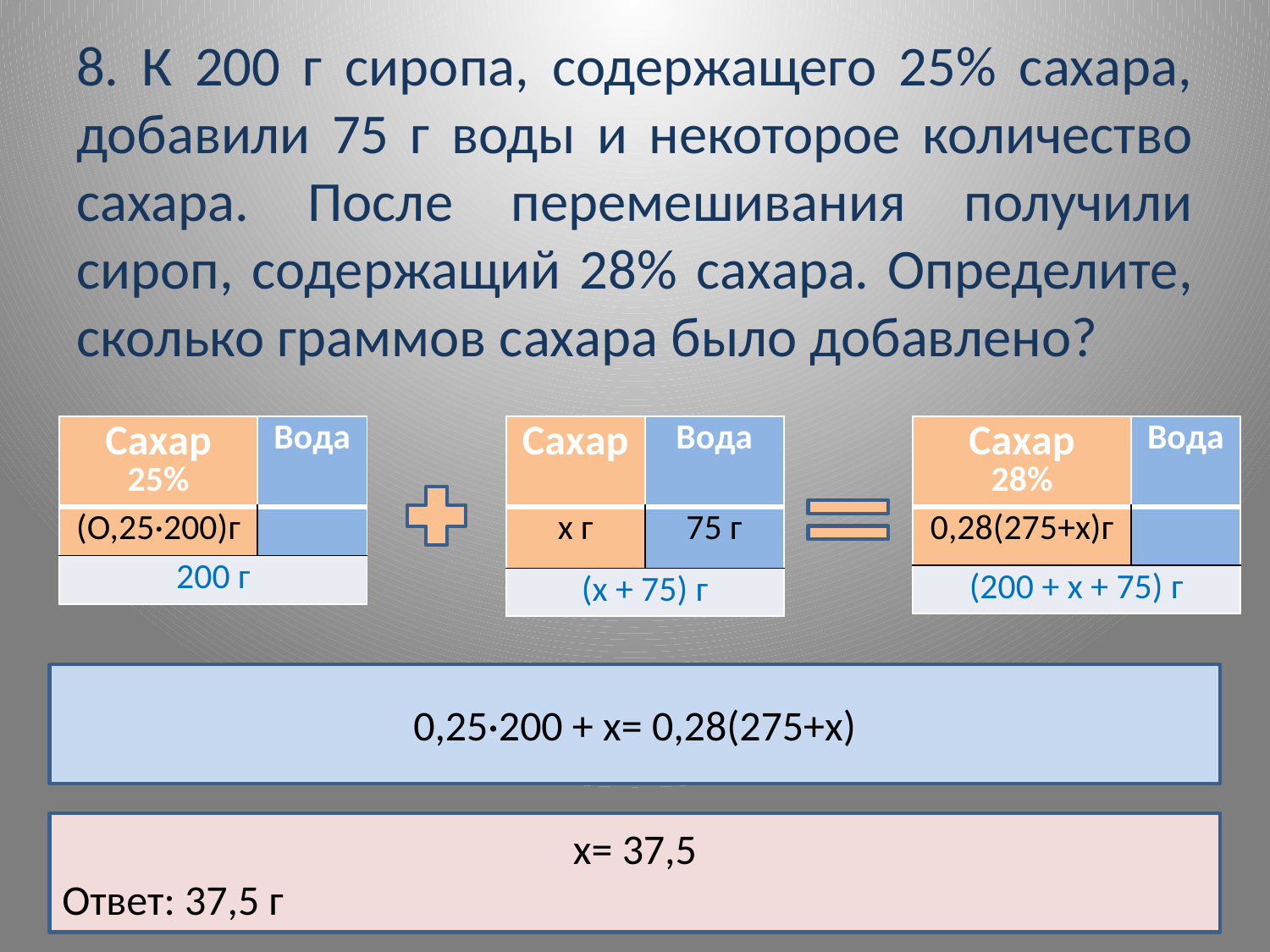

# 8. К 200 г сиропа, содержащего 25% сахара, добавили 75 г воды и некоторое количество сахара. После перемешивания получили сироп, содержащий 28% сахара. Определите, сколько граммов сахара было добавлено?
| Сахар 25% | Вода |
| --- | --- |
| (О,25·200)г |  |
| 200 г |  |
| Сахар | Вода |
| --- | --- |
| х г | 75 г |
| (х + 75) г |  |
| Сахар 28% | Вода |
| --- | --- |
| 0,28(275+х)г |  |
| (200 + х + 75) г |  |

0,25·200 + х= 0,28(275+х)

х= 37,5
Ответ: 37,5 г